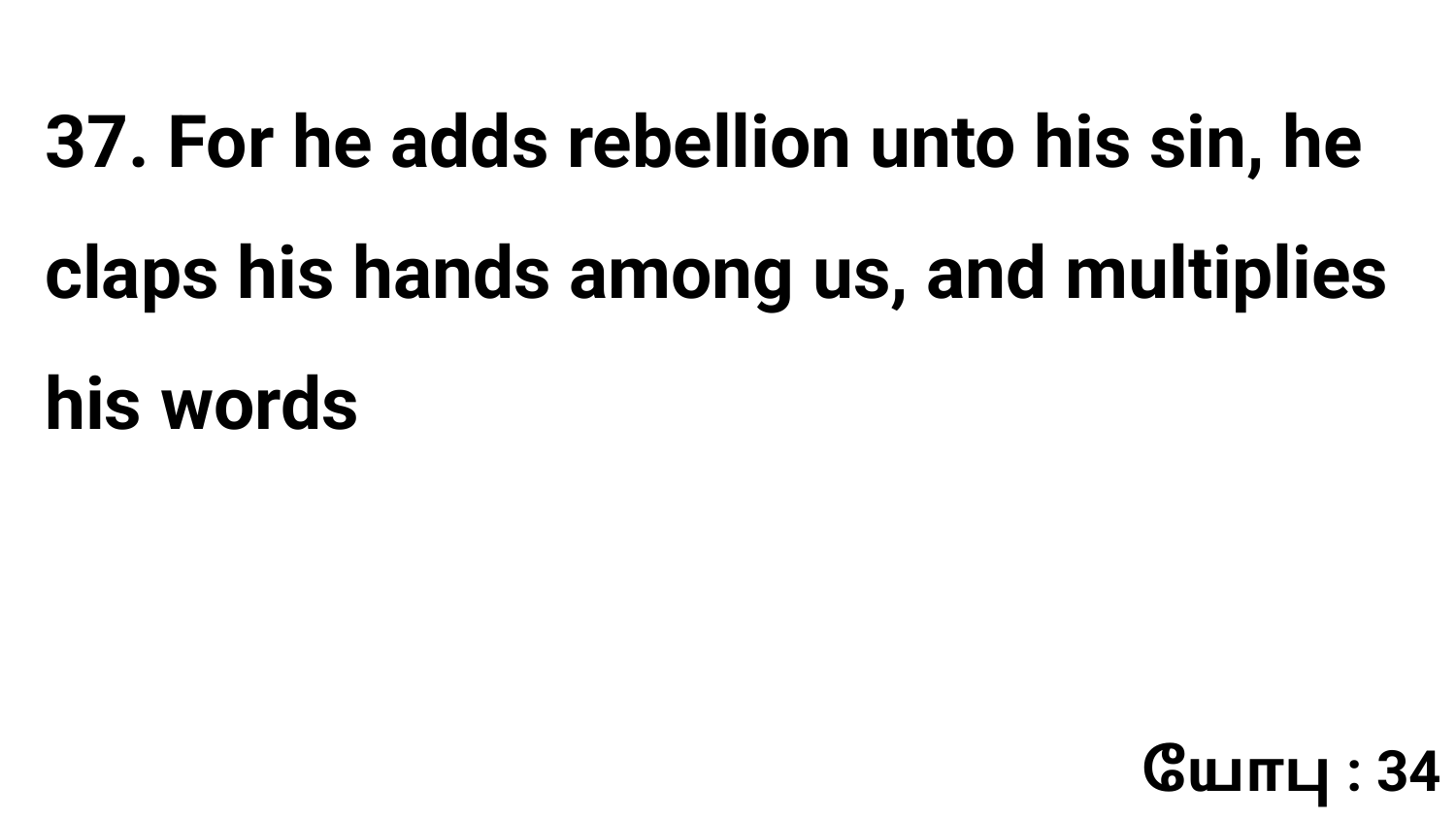

37. For he adds rebellion unto his sin, he claps his hands among us, and multiplies his words
யோபு : 34